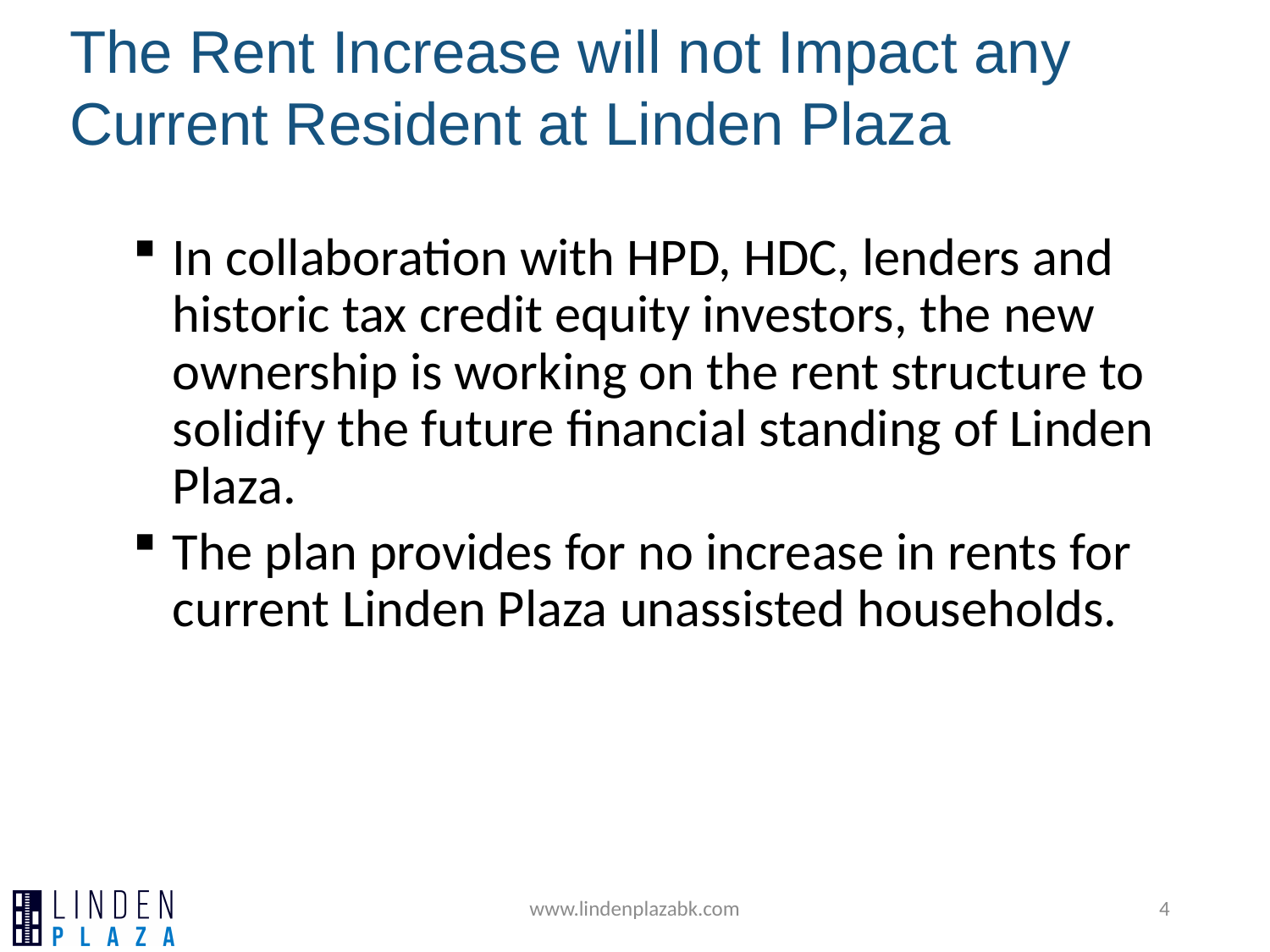

The Rent Increase will not Impact any Current Resident at Linden Plaza
In collaboration with HPD, HDC, lenders and historic tax credit equity investors, the new ownership is working on the rent structure to solidify the future financial standing of Linden Plaza.
The plan provides for no increase in rents for current Linden Plaza unassisted households.
www.lindenplazabk.com
4